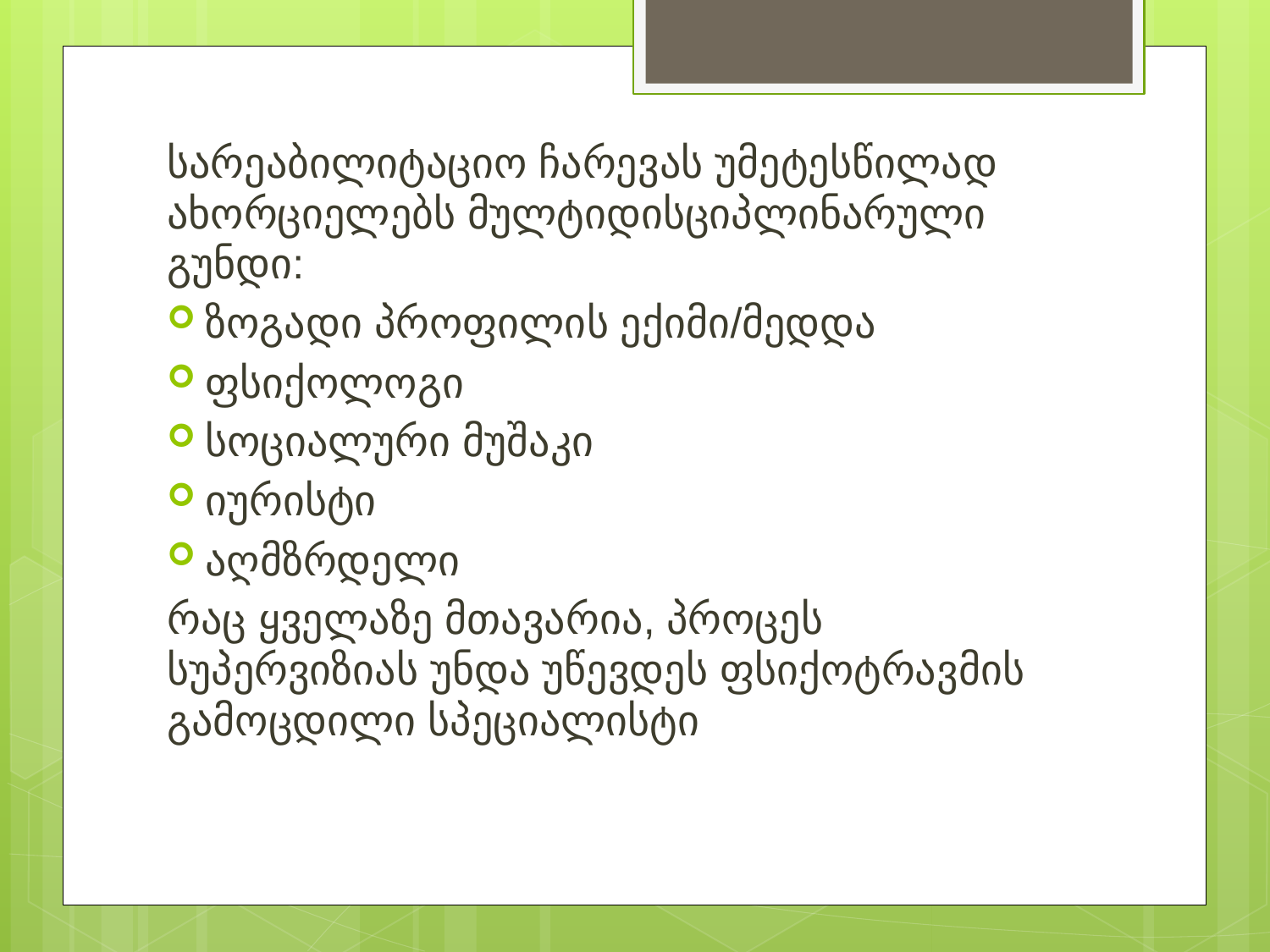

სარეაბილიტაციო ჩარევას უმეტესწილად ახორციელებს მულტიდისციპლინარული გუნდი:
ზოგადი პროფილის ექიმი/მედდა
ფსიქოლოგი
სოციალური მუშაკი
იურისტი
აღმზრდელი
რაც ყველაზე მთავარია, პროცეს სუპერვიზიას უნდა უწევდეს ფსიქოტრავმის გამოცდილი სპეციალისტი